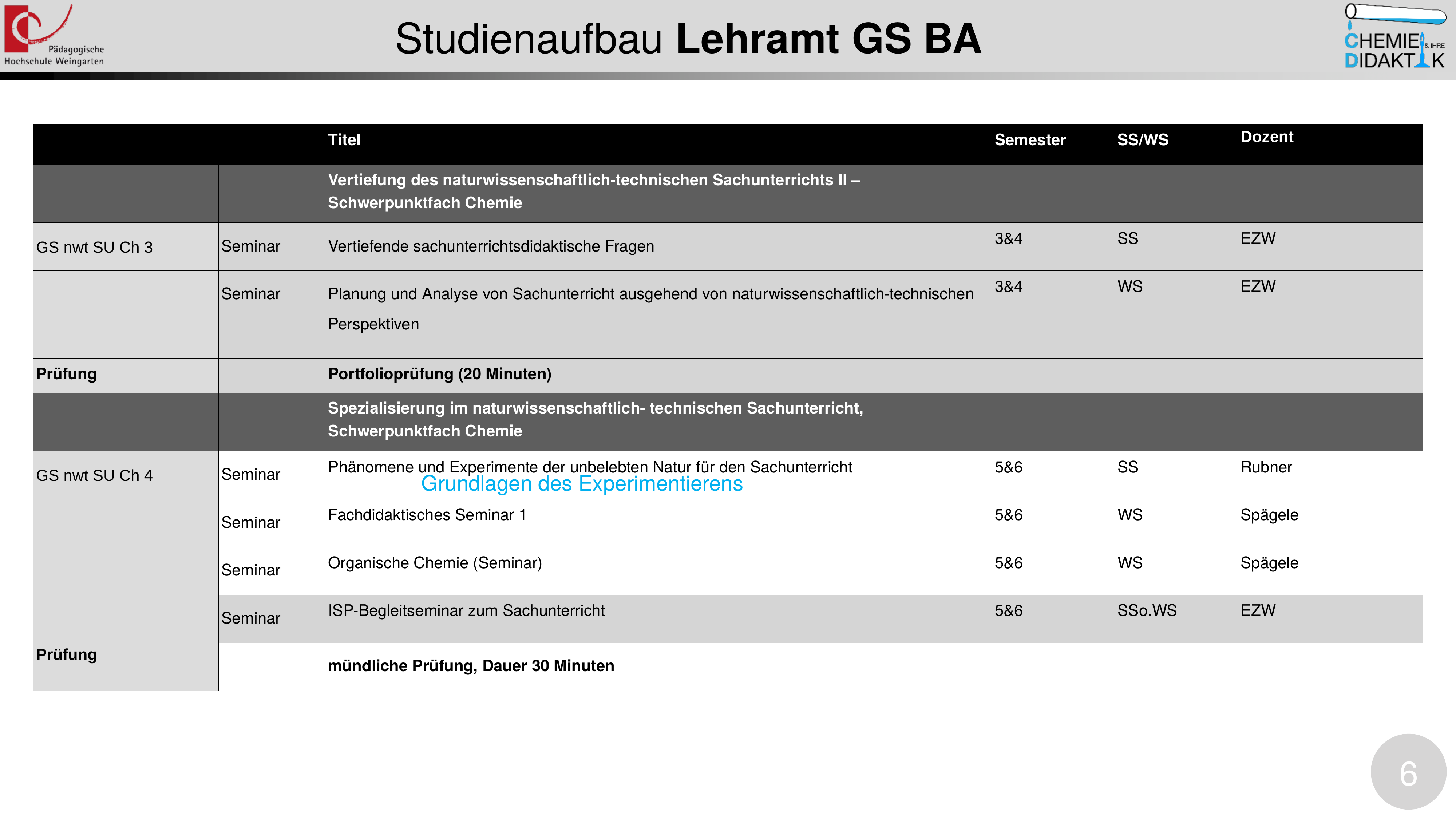

Studienaufbau Lehramt GS BA
|  |  | Titel | Semester | SS/WS | Dozent |
| --- | --- | --- | --- | --- | --- |
|  |  | Vertiefung des naturwissenschaftlich-technischen Sachunterrichts II – Schwerpunktfach Chemie |  |  |  |
| GS nwt SU Ch 3 | Seminar | Vertiefende sachunterrichtsdidaktische Fragen | 3&4 | SS | EZW |
|  | Seminar | Planung und Analyse von Sachunterricht ausgehend von naturwissenschaftlich-technischen Perspektiven | 3&4 | WS | EZW |
| Prüfung |  | Portfolioprüfung (20 Minuten) |  |  |  |
|  |  | Spezialisierung im naturwissenschaftlich- technischen Sachunterricht, Schwerpunktfach Chemie |  |  |  |
| GS nwt SU Ch 4 | Seminar | Phänomene und Experimente der unbelebten Natur für den Sachunterricht | 5&6 | SS | Rubner |
|  | Seminar | Fachdidaktisches Seminar 1 | 5&6 | WS | Spägele |
|  | Seminar | Organische Chemie (Seminar) | 5&6 | WS | Spägele |
|  | Seminar | ISP-Begleitseminar zum Sachunterricht | 5&6 | SSo.WS | EZW |
| Prüfung |  | mündliche Prüfung, Dauer 30 Minuten |  |  |  |
Grundlagen des Experimentierens
6